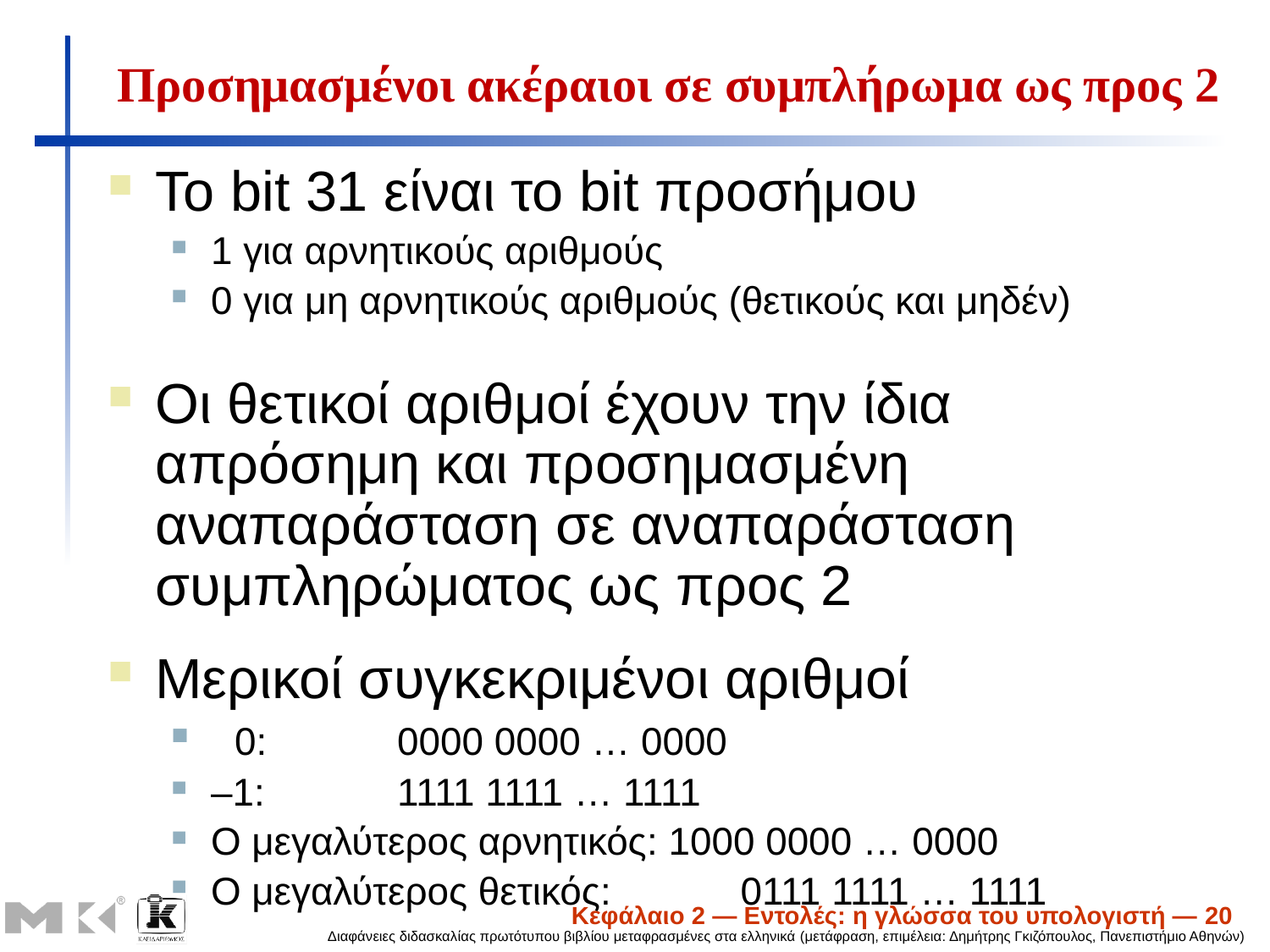

# Προσημασμένοι ακέραιοι σε συμπλήρωμα ως προς 2
Το bit 31 είναι το bit προσήμου
1 για αρνητικούς αριθμούς
0 για μη αρνητικούς αριθμούς (θετικούς και μηδέν)

Οι θετικοί αριθμοί έχουν την ίδια  απρόσημη και προσημασμένη αναπαράσταση σε αναπαράσταση συμπληρώματος ως προς 2

Μερικοί συγκεκριμένοι αριθμοί
  0:	0000 0000 … 0000
–1:	1111 1111 … 1111
Ο μεγαλύτερος αρνητικός: 1000 0000 … 0000
Ο μεγαλύτερος θετικός:	  0111 1111 … 1111
Κεφάλαιο 2 — Εντολές: η γλώσσα του υπολογιστή — 20